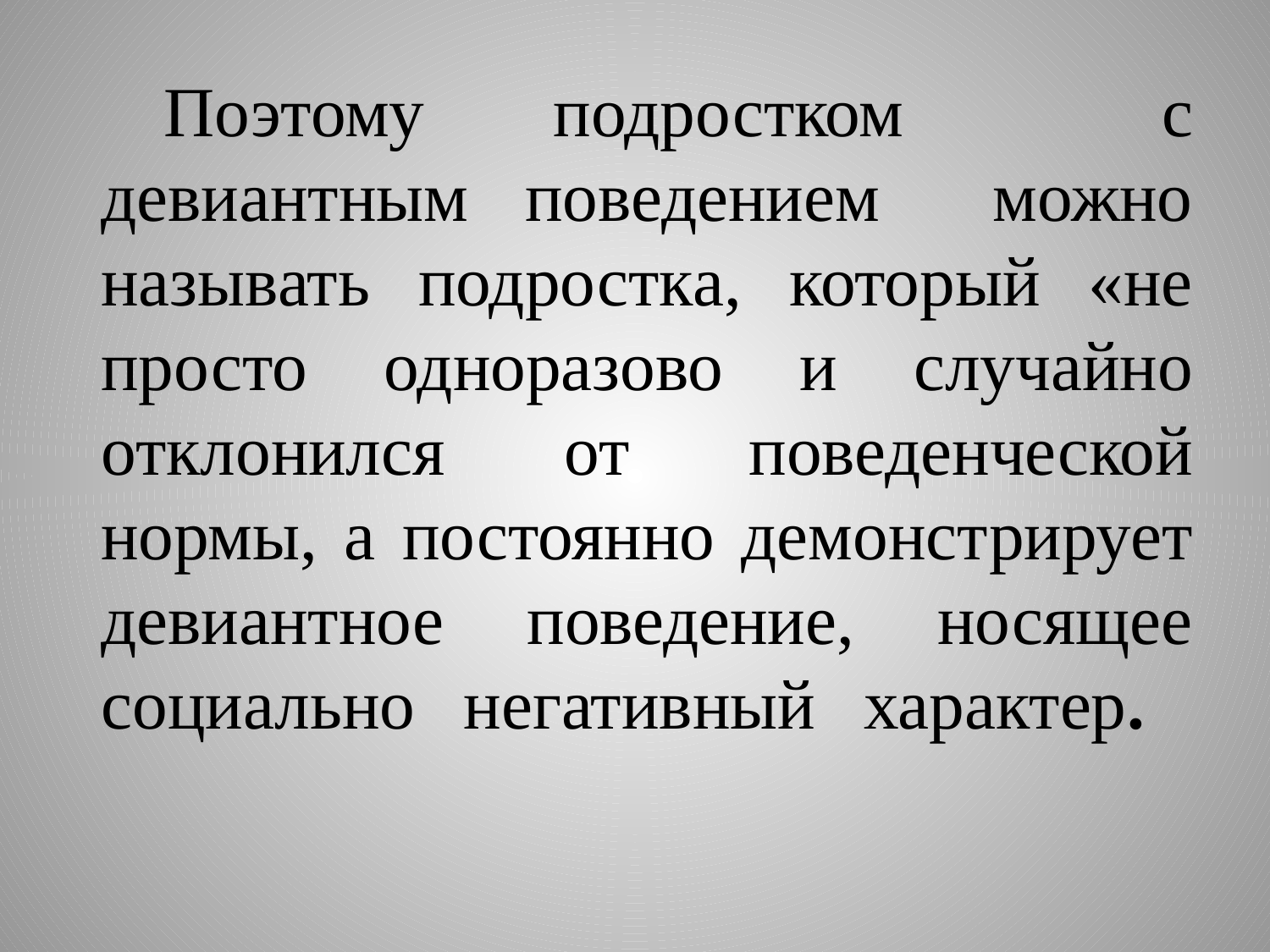

# Поэтому подростком  с девиантным поведением  можно называть подростка, который «не просто одноразово и случайно отклонился от поведенческой нормы, а постоянно демонстрирует девиантное поведение, носящее социально негативный характер.